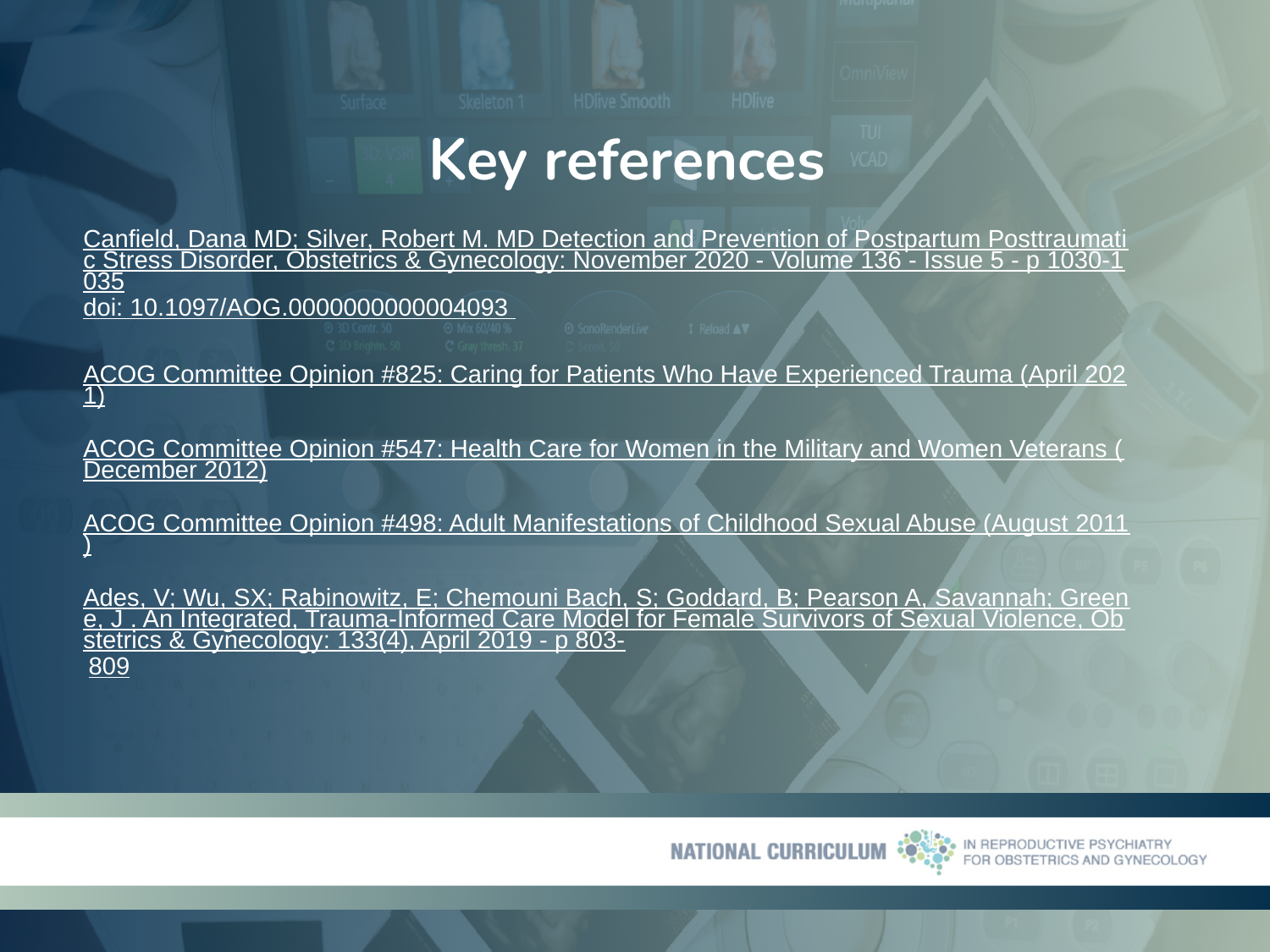

# Key references
Canfield, Dana MD; Silver, Robert M. MD Detection and Prevention of Postpartum Posttraumatic Stress Disorder, Obstetrics & Gynecology: November 2020 - Volume 136 - Issue 5 - p 1030-1035
doi: 10.1097/AOG.0000000000004093

ACOG Committee Opinion #825: Caring for Patients Who Have Experienced Trauma (April 2021)

ACOG Committee Opinion #547: Health Care for Women in the Military and Women Veterans (December 2012)

ACOG Committee Opinion #498: Adult Manifestations of Childhood Sexual Abuse (August 2011)

Ades, V; Wu, SX; Rabinowitz, E; Chemouni Bach, S; Goddard, B; Pearson A, Savannah; Greene, J . An Integrated, Trauma-Informed Care Model for Female Survivors of Sexual Violence, Obstetrics & Gynecology: 133(4), April 2019 - p 803-809